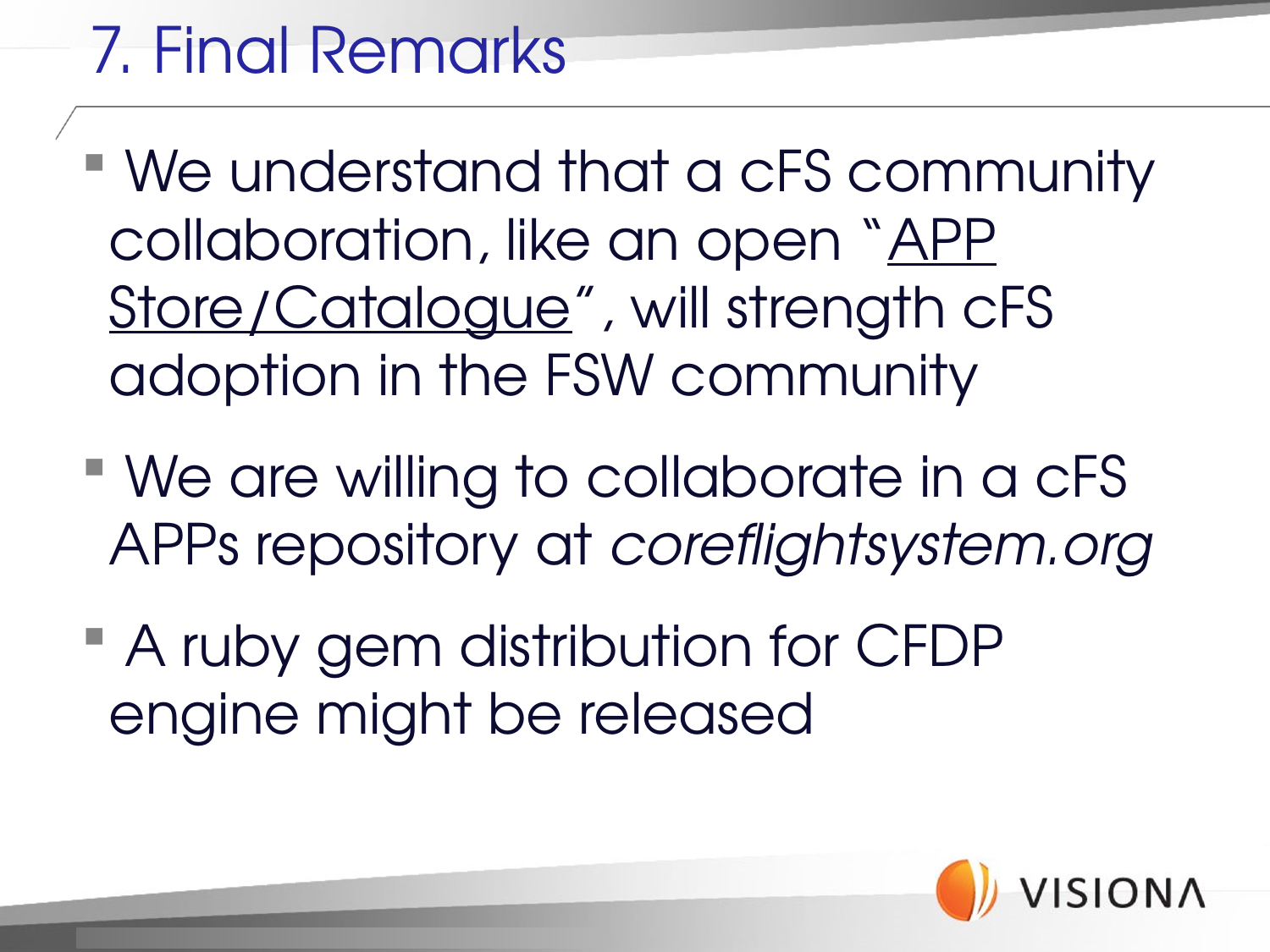

# 7. Final Remarks
 We understand that a cFS community collaboration, like an open “APP Store/Catalogue”, will strength cFS adoption in the FSW community
 We are willing to collaborate in a cFS APPs repository at coreflightsystem.org
 A ruby gem distribution for CFDP engine might be released